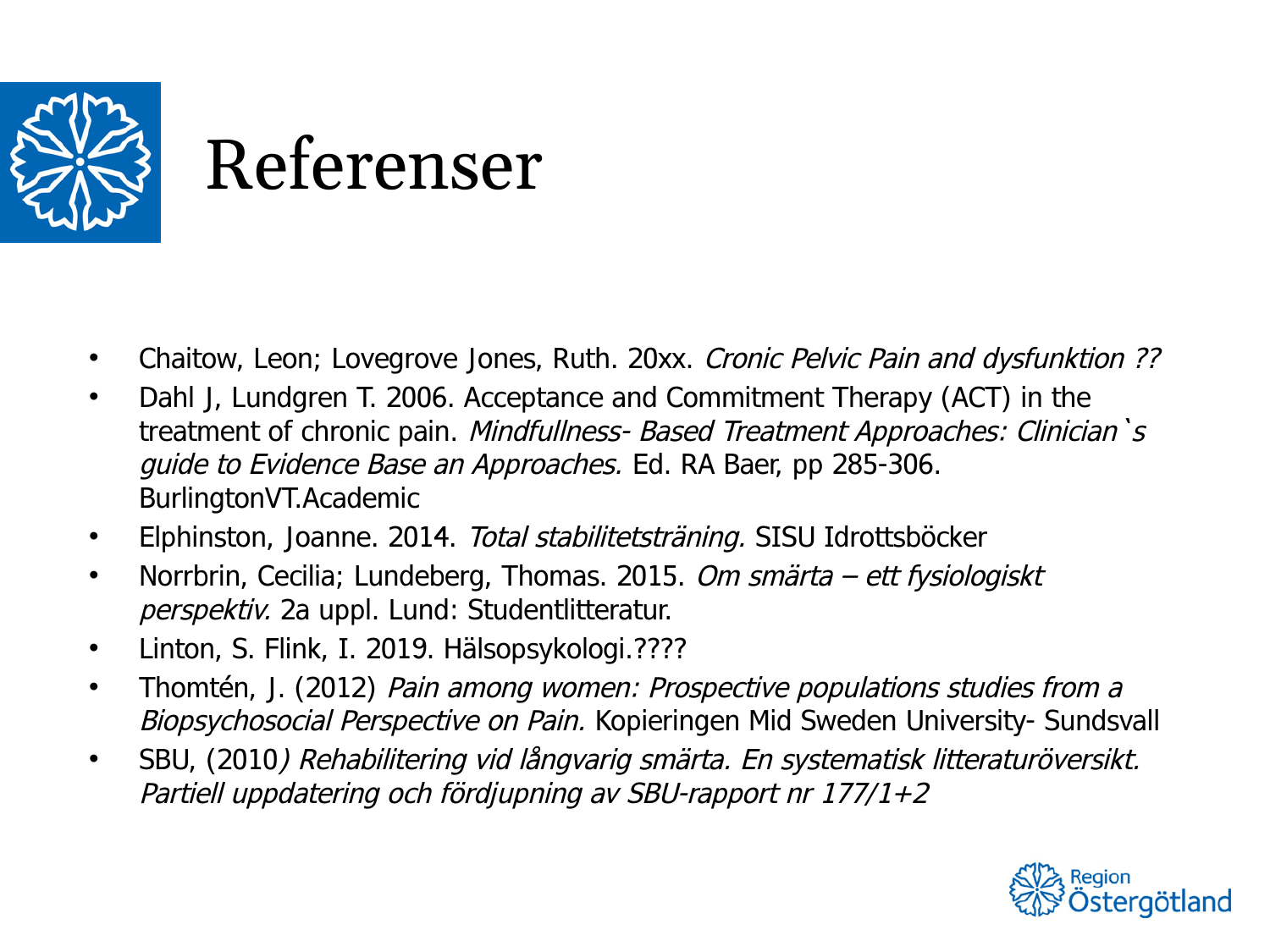

# Referenser
Chaitow, Leon; Lovegrove Jones, Ruth. 20xx. Cronic Pelvic Pain and dysfunktion ??
Dahl J, Lundgren T. 2006. Acceptance and Commitment Therapy (ACT) in the treatment of chronic pain. Mindfullness- Based Treatment Approaches: Clinician`s guide to Evidence Base an Approaches. Ed. RA Baer, pp 285-306. BurlingtonVT.Academic
Elphinston, Joanne. 2014. Total stabilitetsträning. SISU Idrottsböcker
Norrbrin, Cecilia; Lundeberg, Thomas. 2015. Om smärta – ett fysiologiskt perspektiv. 2a uppl. Lund: Studentlitteratur.
Linton, S. Flink, I. 2019. Hälsopsykologi.????
Thomtén, J. (2012) Pain among women: Prospective populations studies from a Biopsychosocial Perspective on Pain. Kopieringen Mid Sweden University- Sundsvall
SBU, (2010) Rehabilitering vid långvarig smärta. En systematisk litteraturöversikt. Partiell uppdatering och fördjupning av SBU-rapport nr 177/1+2